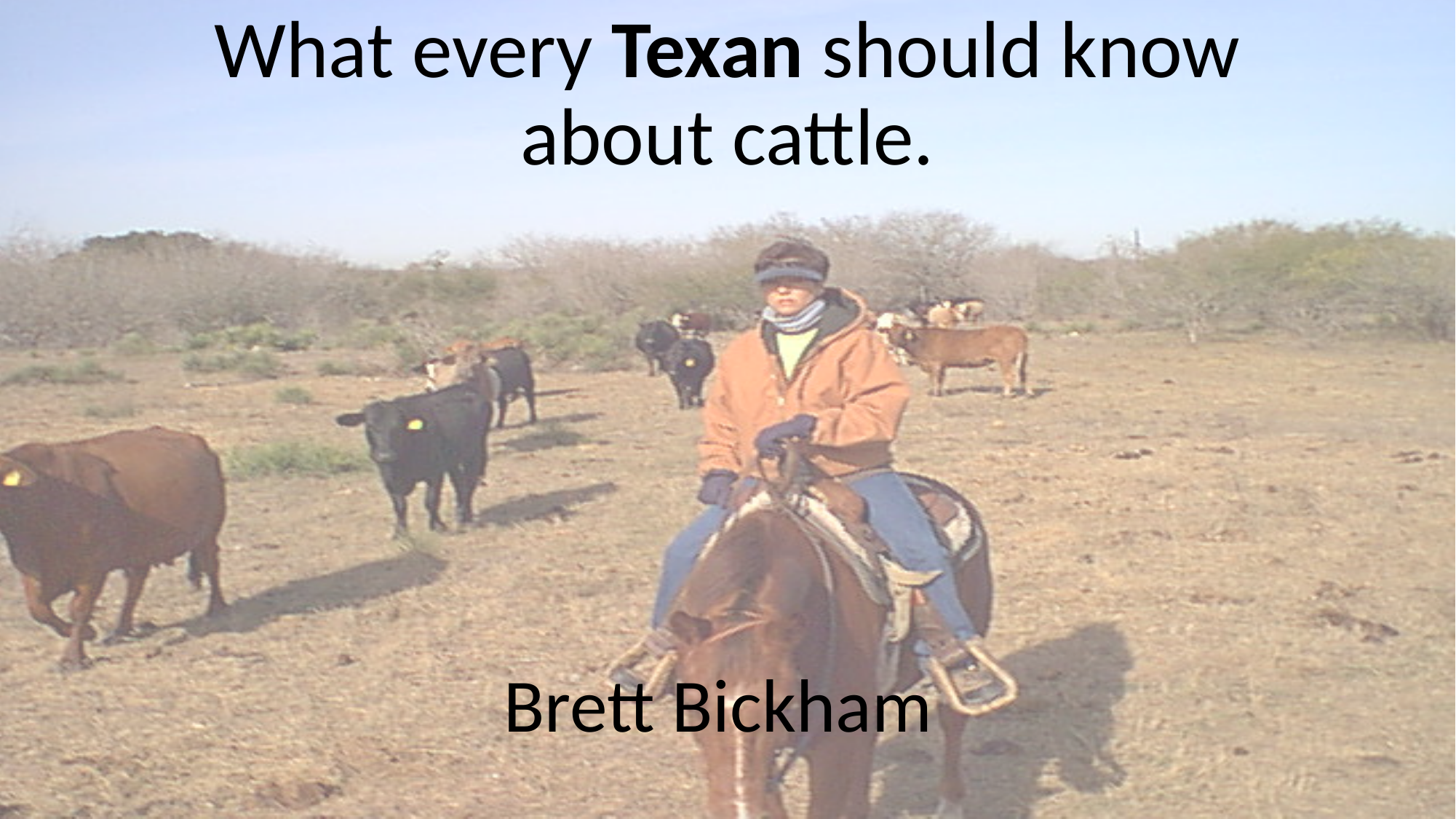

# What every Texan should know about cattle.

Brett Bickham